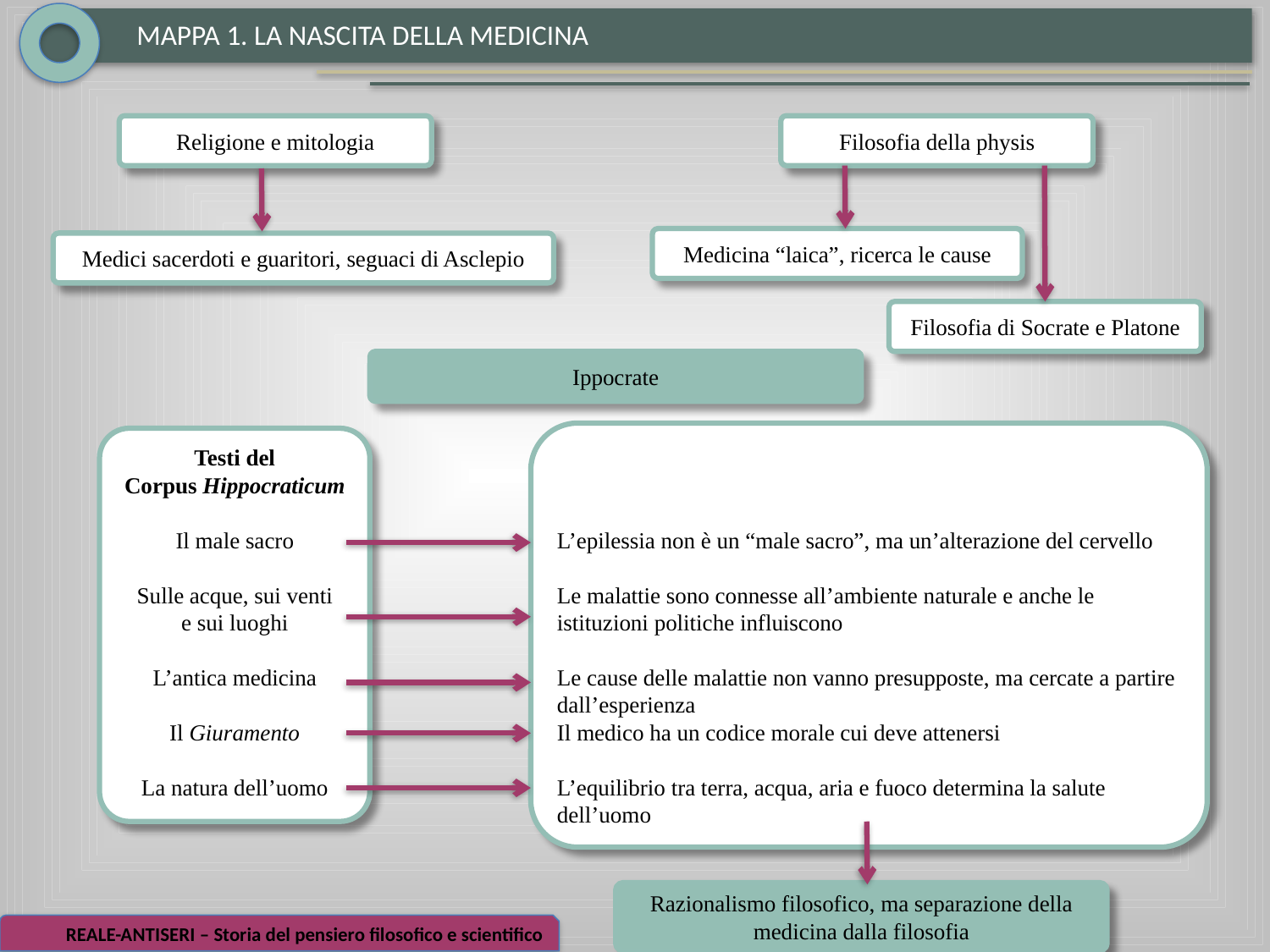

MAPPA 1. LA NASCITA DELLA MEDICINA
Religione e mitologia
Filosofia della physis
Medicina “laica”, ricerca le cause
Medici sacerdoti e guaritori, seguaci di Asclepio
Filosofia di Socrate e Platone
Ippocrate

L’epilessia non è un “male sacro”, ma un’alterazione del cervello

Le malattie sono connesse all’ambiente naturale e anche le istituzioni politiche influiscono

Le cause delle malattie non vanno presupposte, ma cercate a partire dall’esperienza
Il medico ha un codice morale cui deve attenersi

L’equilibrio tra terra, acqua, aria e fuoco determina la salute dell’uomo
Testi del
Corpus Hippocraticum

Il male sacro

Sulle acque, sui venti
e sui luoghi

L’antica medicina

Il Giuramento

La natura dell’uomo
Razionalismo filosofico, ma separazione della medicina dalla filosofia